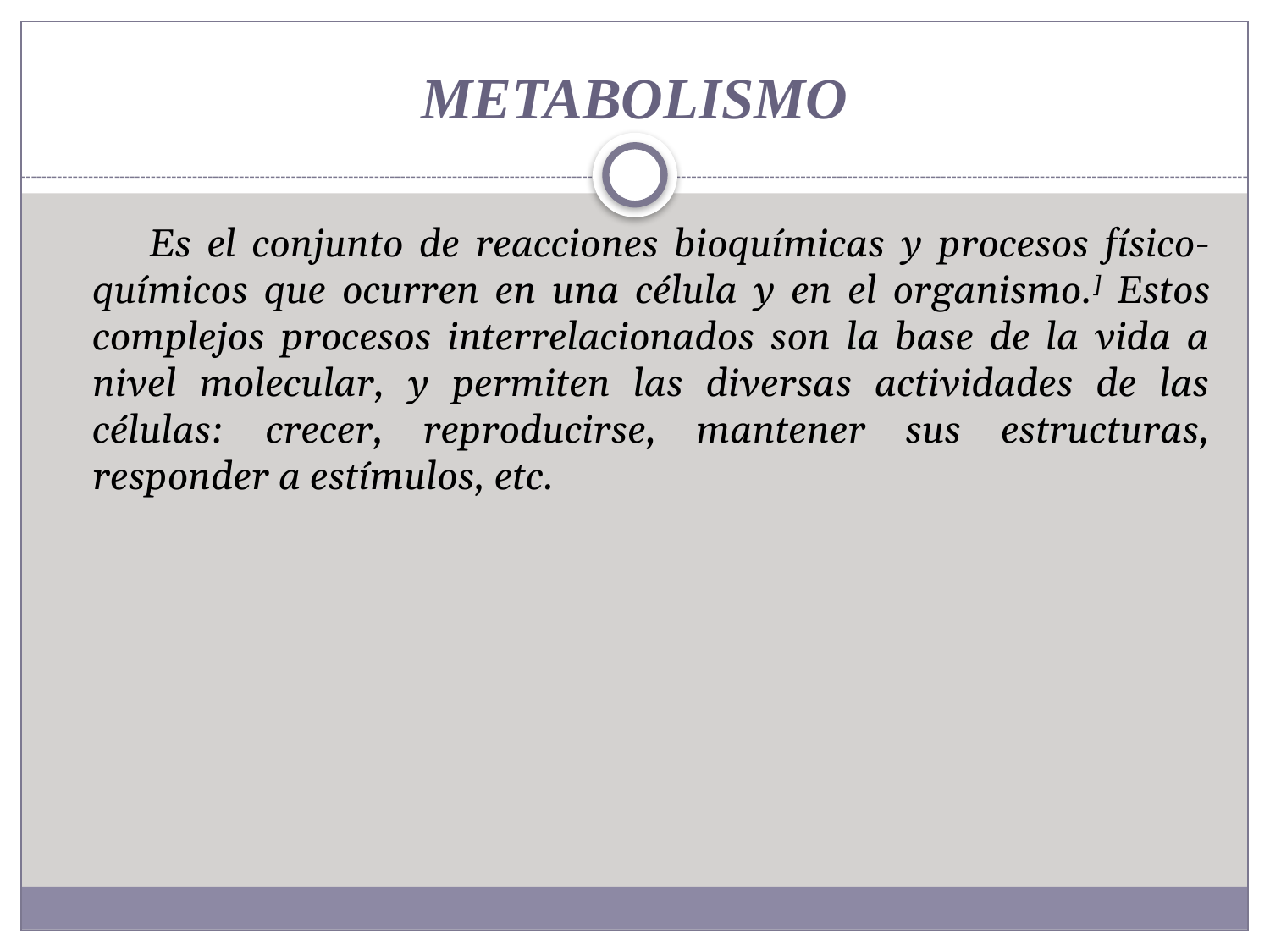

# METABOLISMO
      Es el conjunto de reacciones bioquímicas y procesos físico-químicos que ocurren en una célula y en el organismo.] Estos complejos procesos interrelacionados son la base de la vida a nivel molecular, y permiten las diversas actividades de las células: crecer, reproducirse, mantener sus estructuras, responder a estímulos, etc.